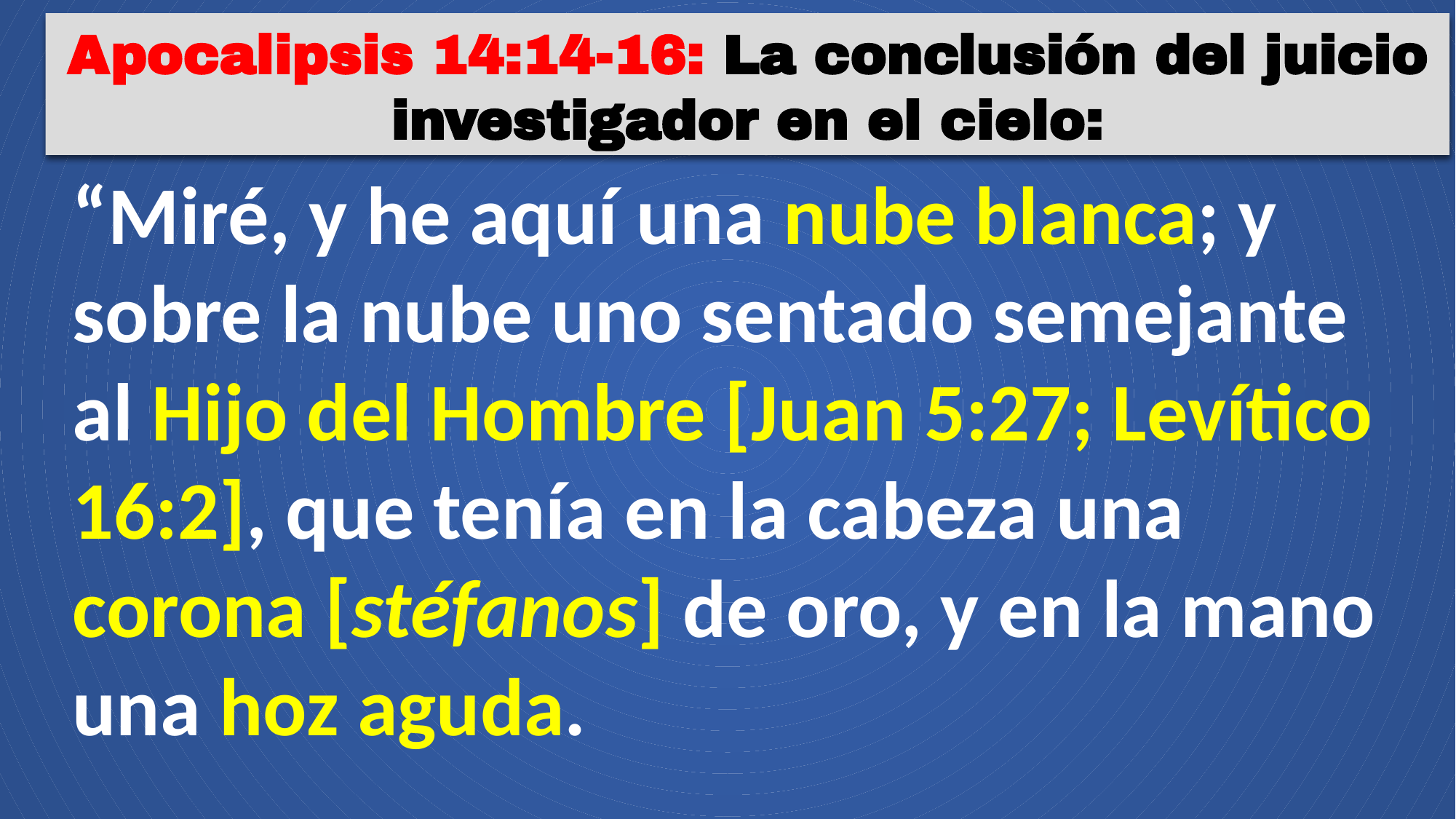

Apocalipsis 14:14-16: La conclusión del juicio investigador en el cielo:
“Miré, y he aquí una nube blanca; y sobre la nube uno sentado semejante al Hijo del Hombre [Juan 5:27; Levítico 16:2], que tenía en la cabeza una corona [stéfanos] de oro, y en la mano una hoz aguda.